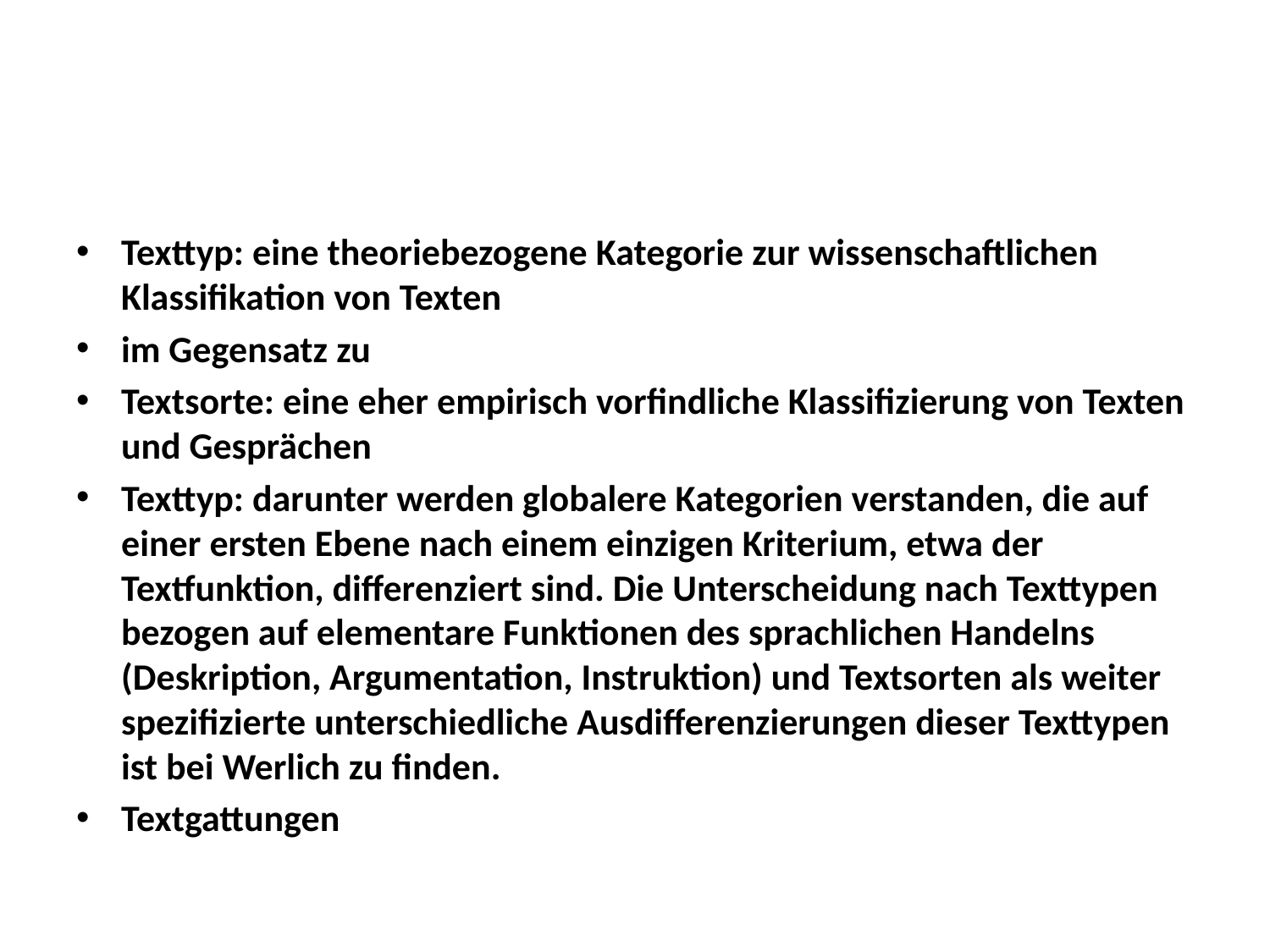

#
Texttyp: eine theoriebezogene Kategorie zur wissenschaftlichen Klassifikation von Texten
im Gegensatz zu
Textsorte: eine eher empirisch vorfindliche Klassifizierung von Texten und Gesprächen
Texttyp: darunter werden globalere Kategorien verstanden, die auf einer ersten Ebene nach einem einzigen Kriterium, etwa der Textfunktion, differenziert sind. Die Unterscheidung nach Texttypen bezogen auf elementare Funktionen des sprachlichen Handelns (Deskription, Argumentation, Instruktion) und Textsorten als weiter spezifizierte unterschiedliche Ausdifferenzierungen dieser Texttypen ist bei Werlich zu finden.
Textgattungen